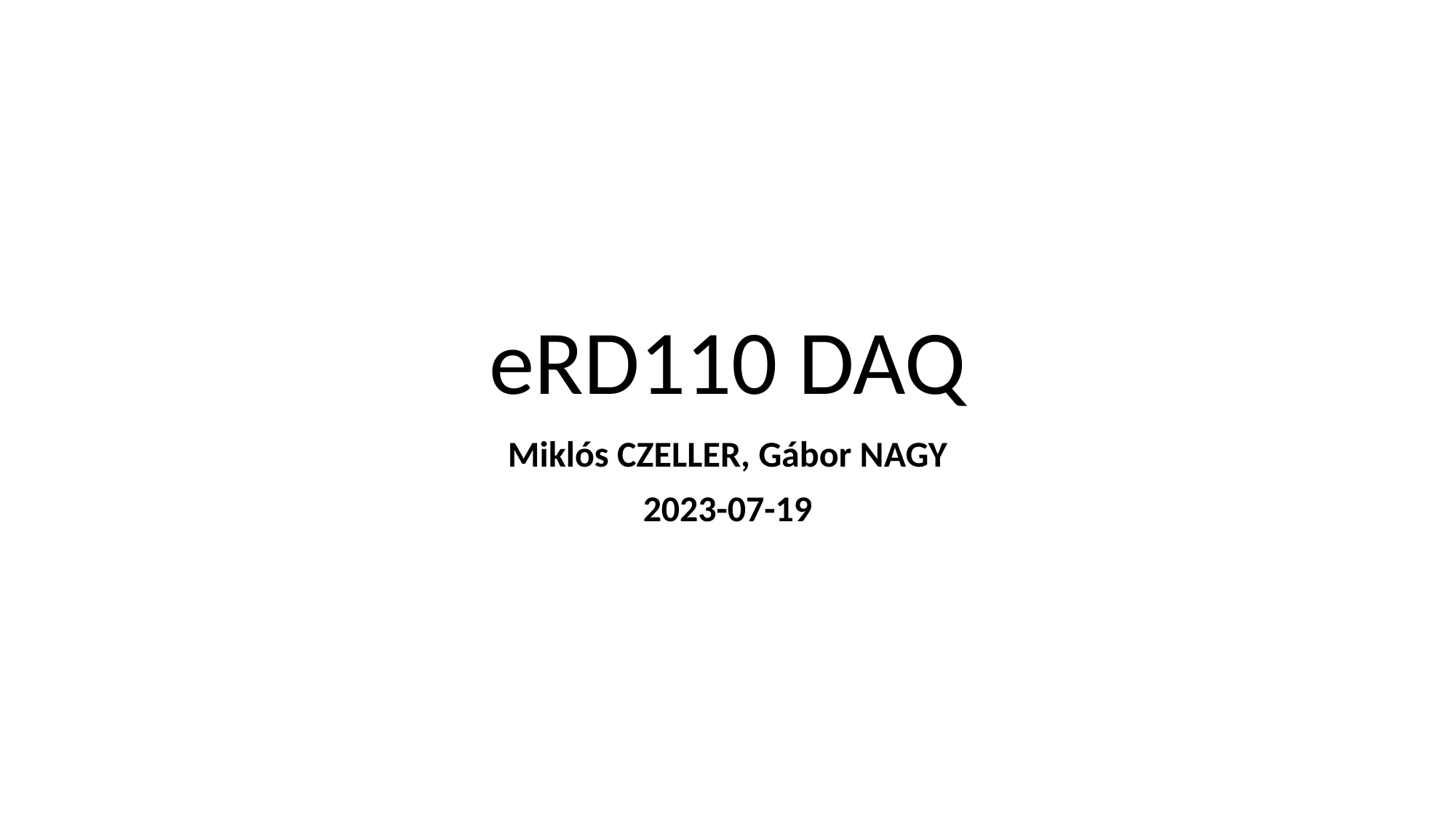

# eRD110 DAQ
Miklós CZELLER, Gábor NAGY
2023-07-19